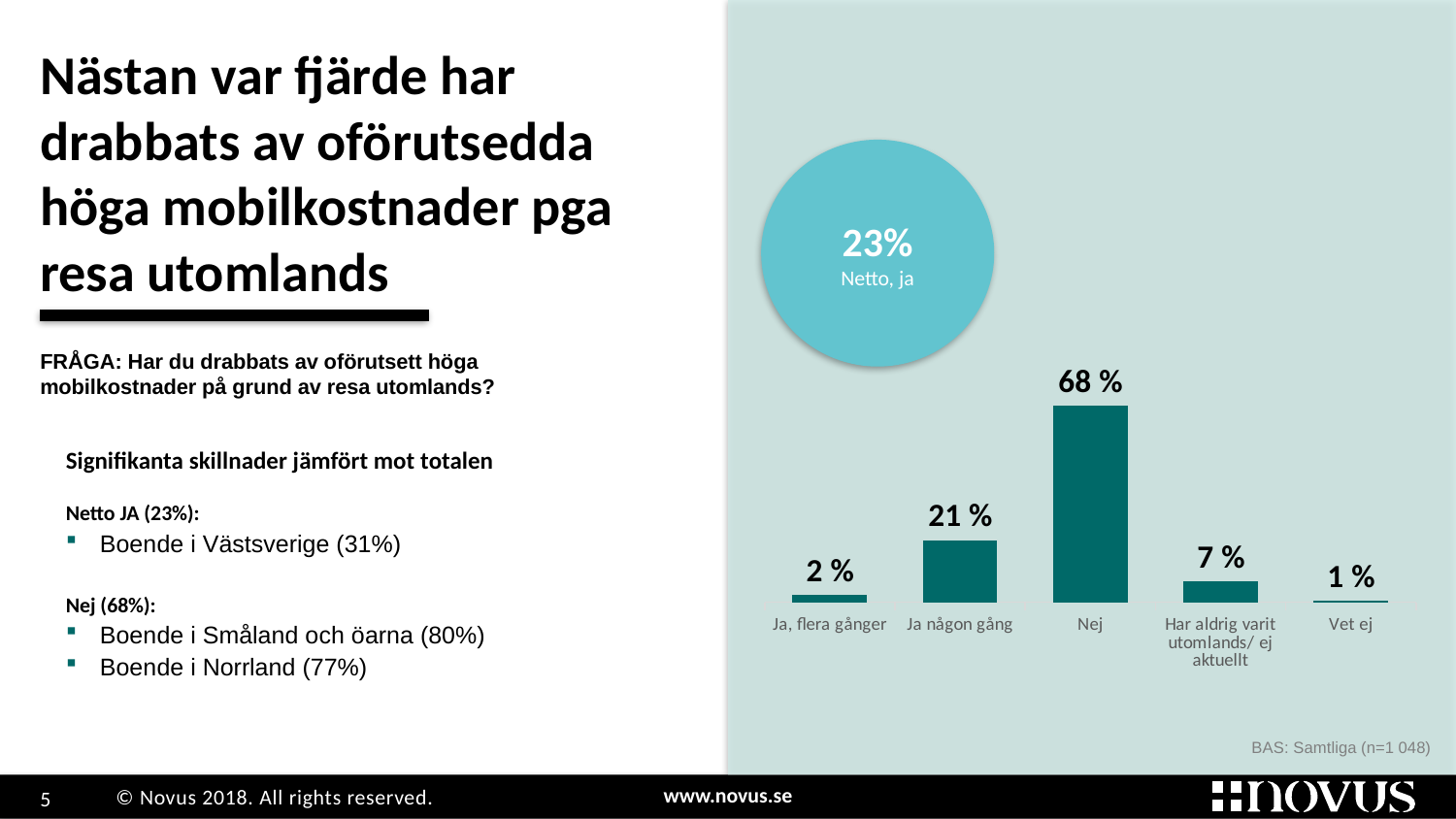

# Nästan var fjärde har drabbats av oförutsedda höga mobilkostnader pga resa utomlands

### Chart

| Category | 2018 |
|---|---|
| Ja, flera gånger | 0.024291797730841197 |
| Ja någon gång | 0.21484874238604898 |
| Nej | 0.681765856969261 |
| Har aldrig varit utomlands/ ej aktuellt | 0.0733056925986213 |
| Vet ej | 0.0057879103152267295 |
23%
Netto, ja
FRÅGA: Har du drabbats av oförutsett höga mobilkostnader på grund av resa utomlands?
Signifikanta skillnader jämfört mot totalen

Netto JA (23%):
Boende i Västsverige (31%)

Nej (68%):
Boende i Småland och öarna (80%)
Boende i Norrland (77%)

BAS: Samtliga (n=1 048)